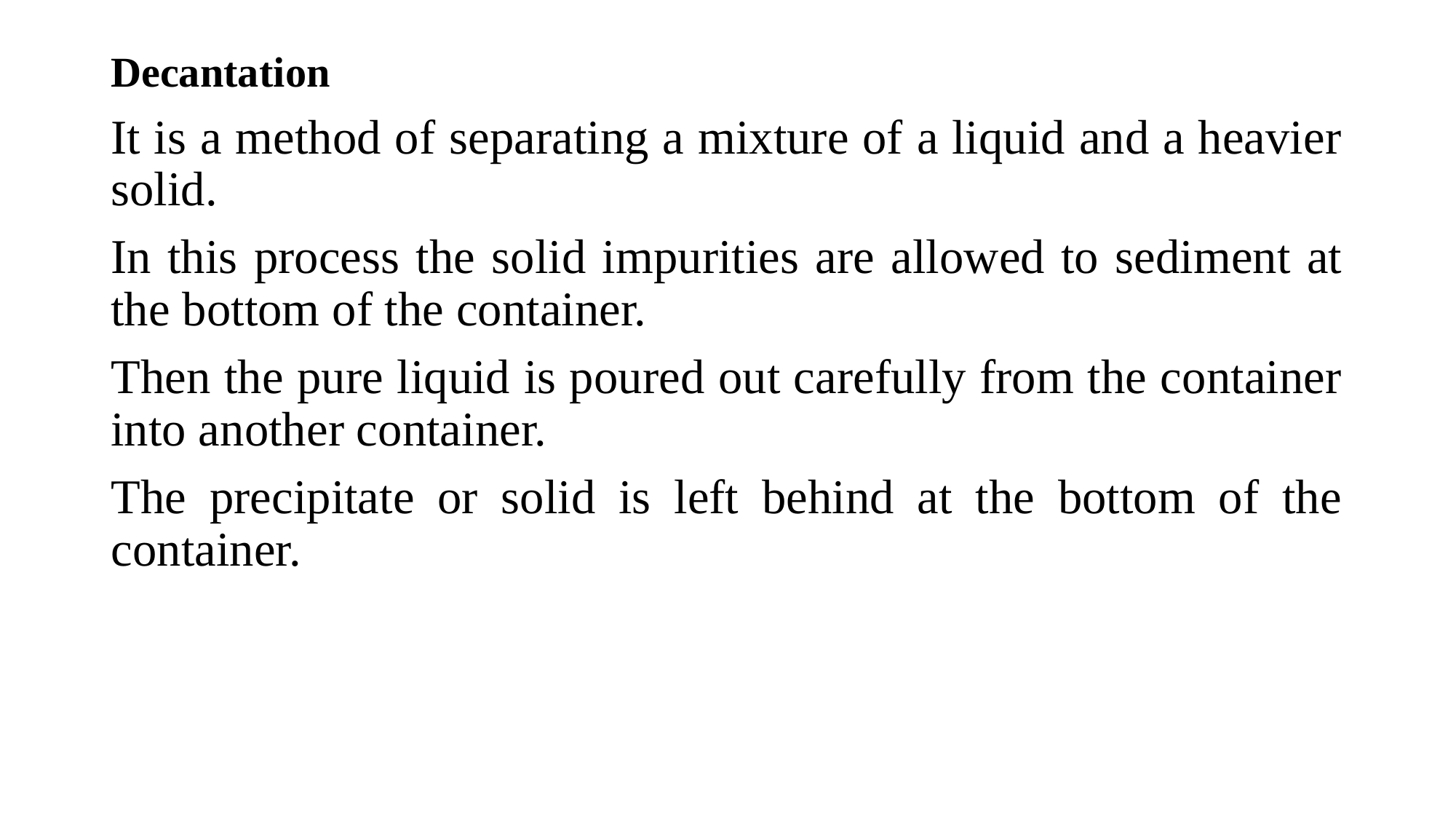

Decantation
It is a method of separating a mixture of a liquid and a heavier solid.
In this process the solid impurities are allowed to sediment at the bottom of the container.
Then the pure liquid is poured out carefully from the container into another container.
The precipitate or solid is left behind at the bottom of the container.